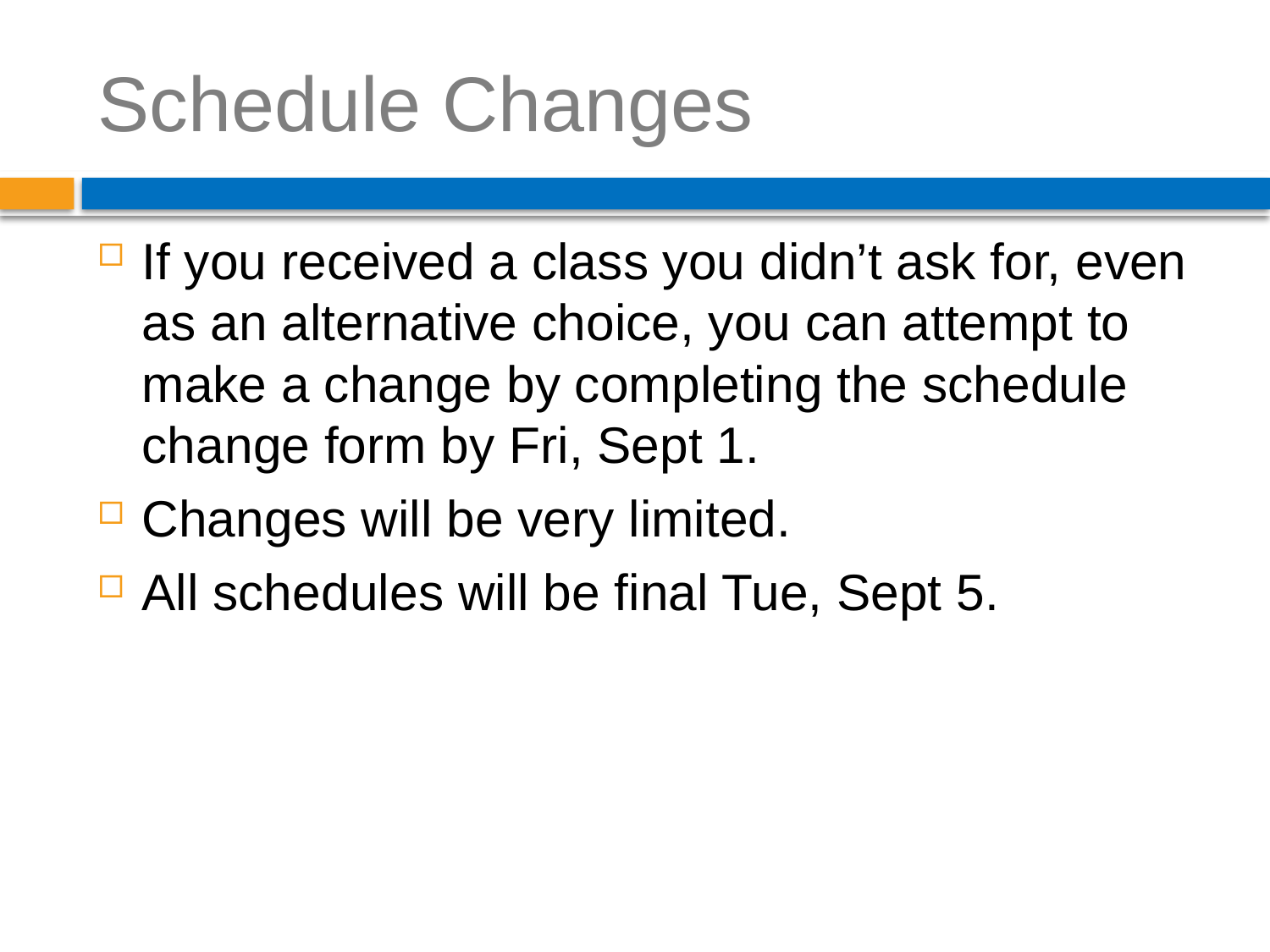

# Schedule Changes
If you received a class you didn’t ask for, even as an alternative choice, you can attempt to make a change by completing the schedule change form by Fri, Sept 1.
Changes will be very limited.
All schedules will be final Tue, Sept 5.